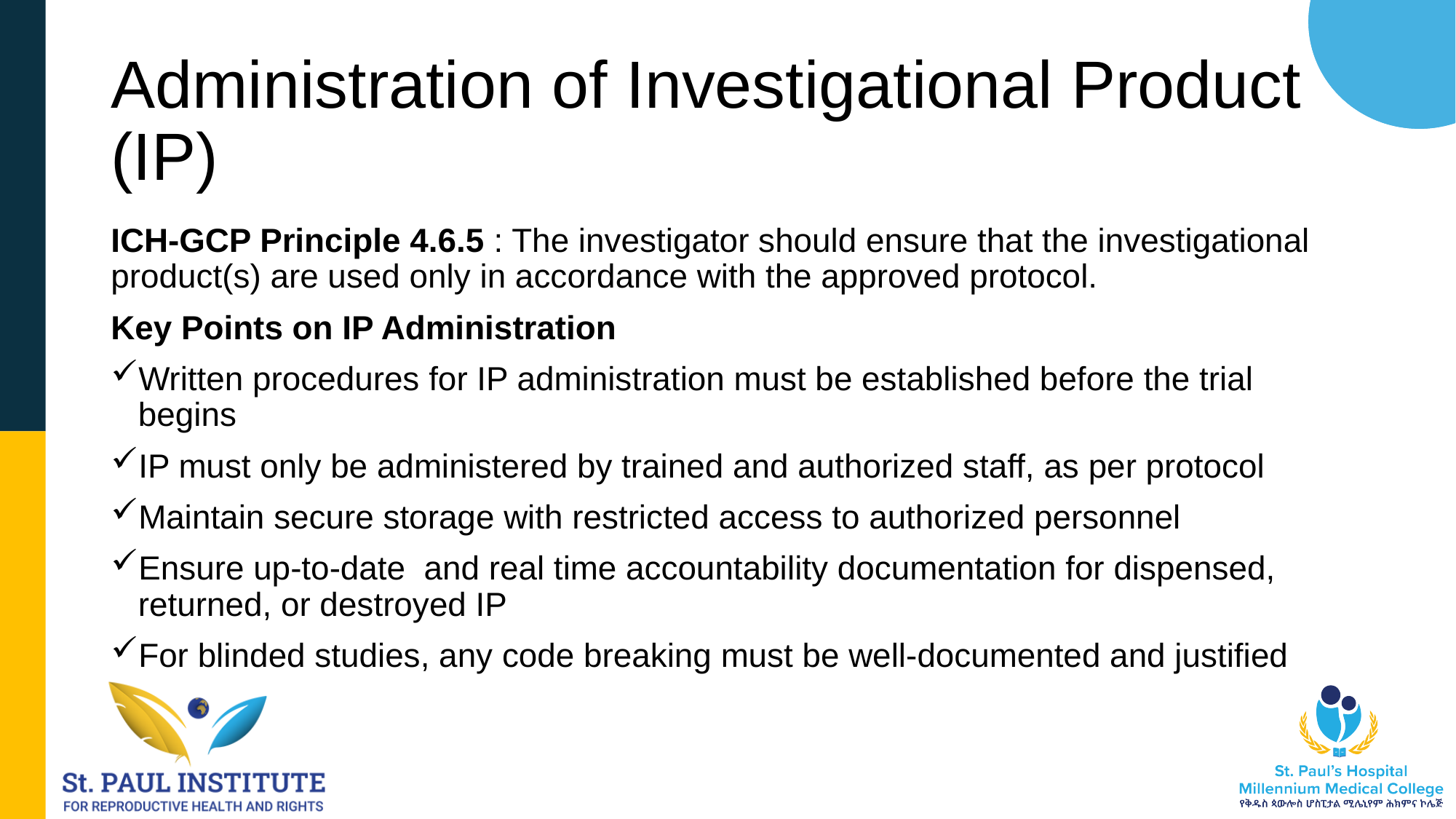

# Administration of Investigational Product (IP)
ICH-GCP Principle 4.6.5 : The investigator should ensure that the investigational product(s) are used only in accordance with the approved protocol.
Key Points on IP Administration
Written procedures for IP administration must be established before the trial begins
IP must only be administered by trained and authorized staff, as per protocol
Maintain secure storage with restricted access to authorized personnel
Ensure up-to-date  and real time accountability documentation for dispensed, returned, or destroyed IP
For blinded studies, any code breaking must be well-documented and justified